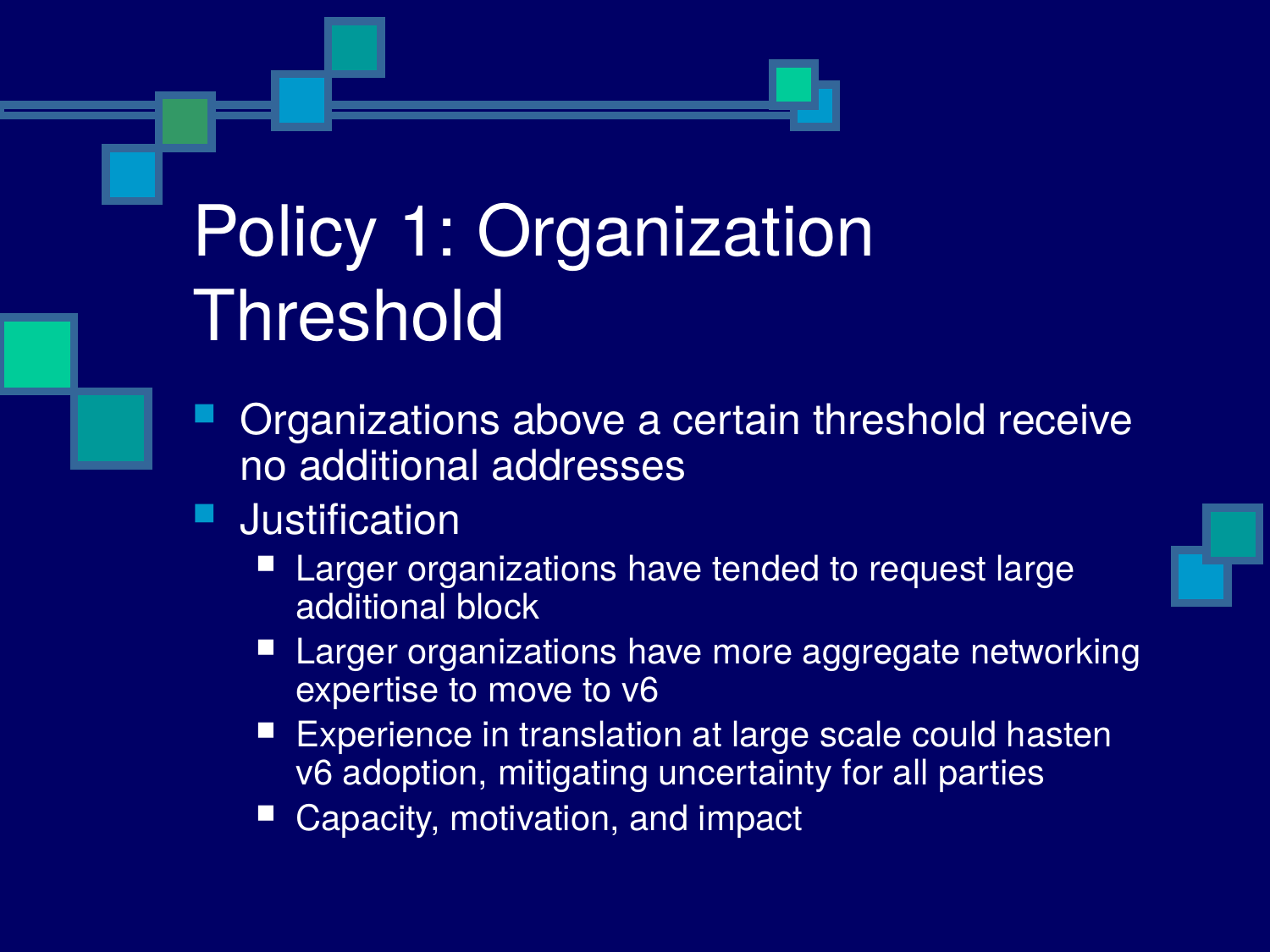

# Policy 1: Organization Threshold
Organizations above a certain threshold receive no additional addresses
Justification
Larger organizations have tended to request large additional block
Larger organizations have more aggregate networking expertise to move to v6
Experience in translation at large scale could hasten v6 adoption, mitigating uncertainty for all parties
Capacity, motivation, and impact